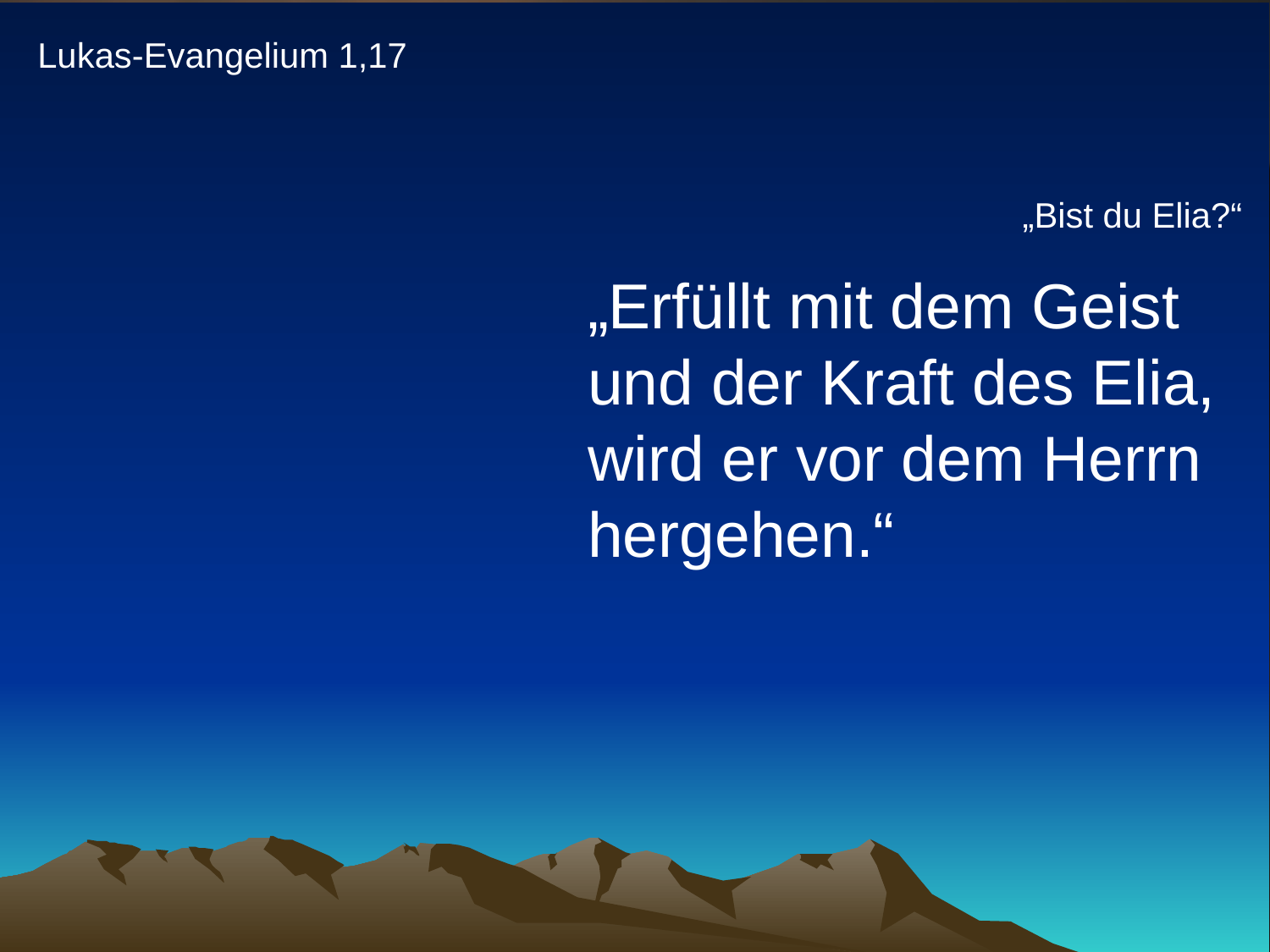

Lukas-Evangelium 1,17
# „Bist du Elia?“
„Erfüllt mit dem Geist und der Kraft des Elia, wird er vor dem Herrn hergehen.“